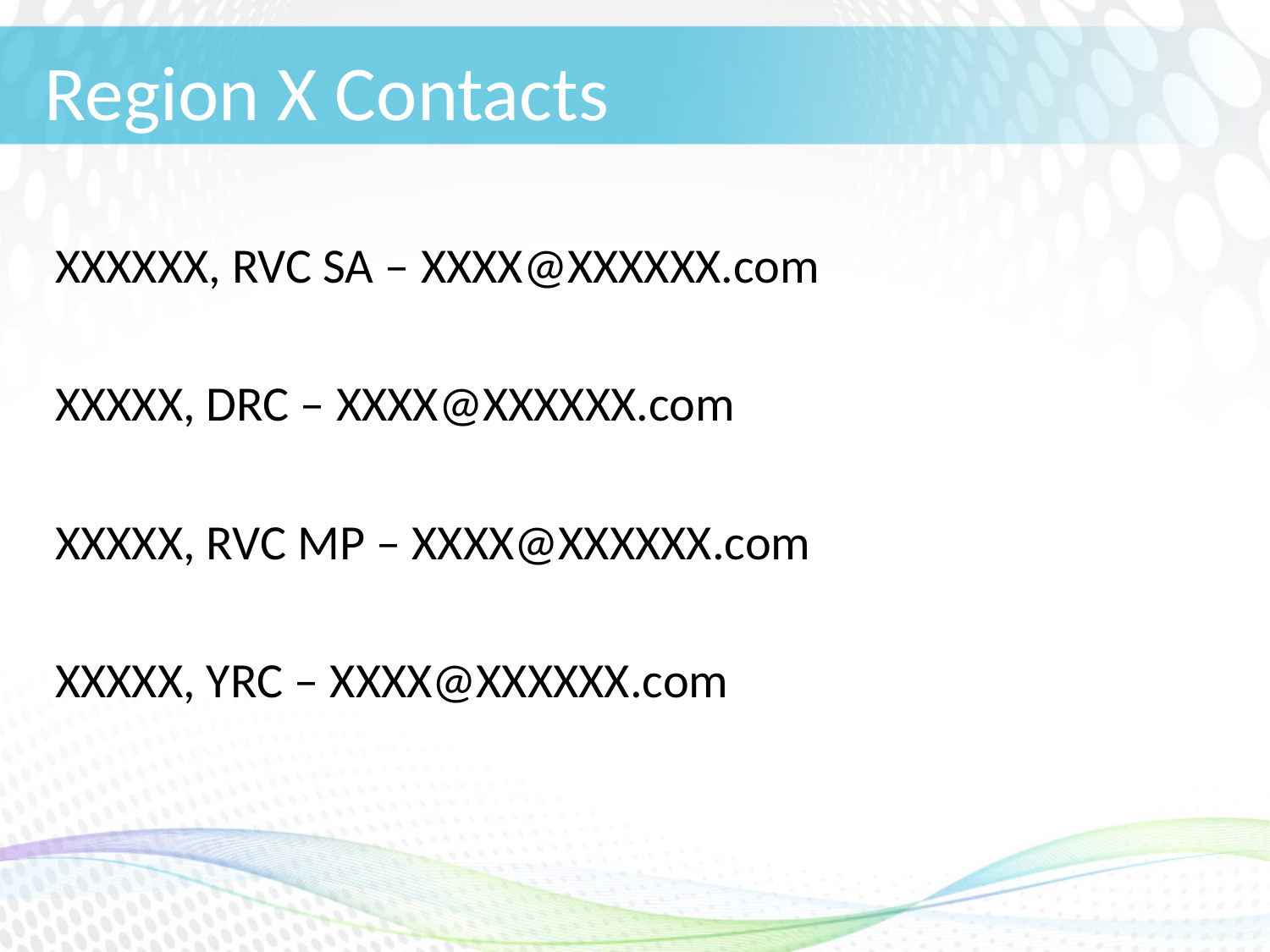

# Region X Contacts

XXXXXX, RVC SA – XXXX@XXXXXX.com

XXXXX, DRC – XXXX@XXXXXX.com

XXXXX, RVC MP – XXXX@XXXXXX.com

XXXXX, YRC – XXXX@XXXXXX.com